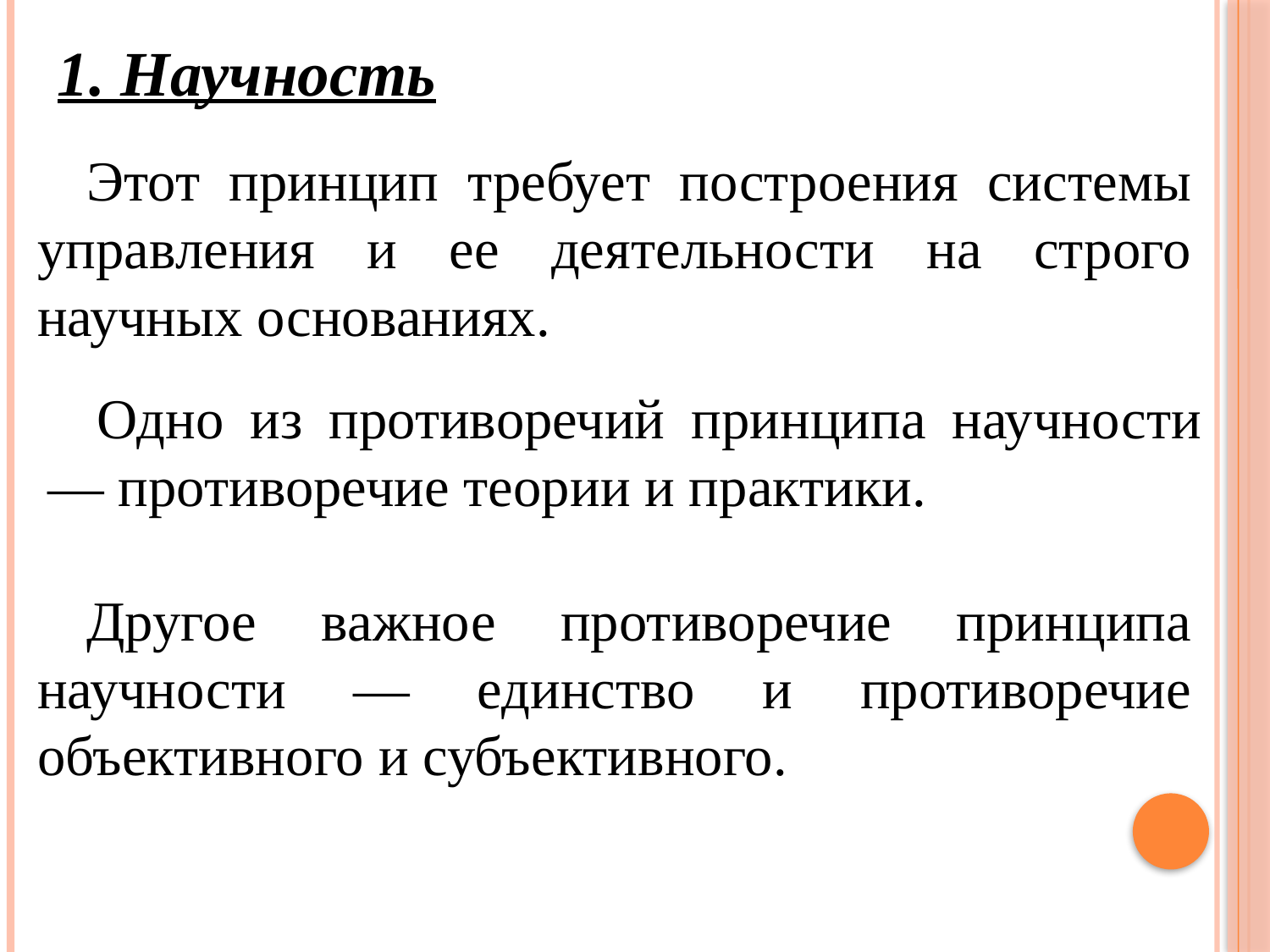

1. Научность
Этот принцип требует построения системы управления и ее деятельности на строго научных основаниях.
Одно из противоречий принципа научности — противоречие теории и практики.
Другое важное противоречие принципа научности — единство и противоречие объективного и субъективного.